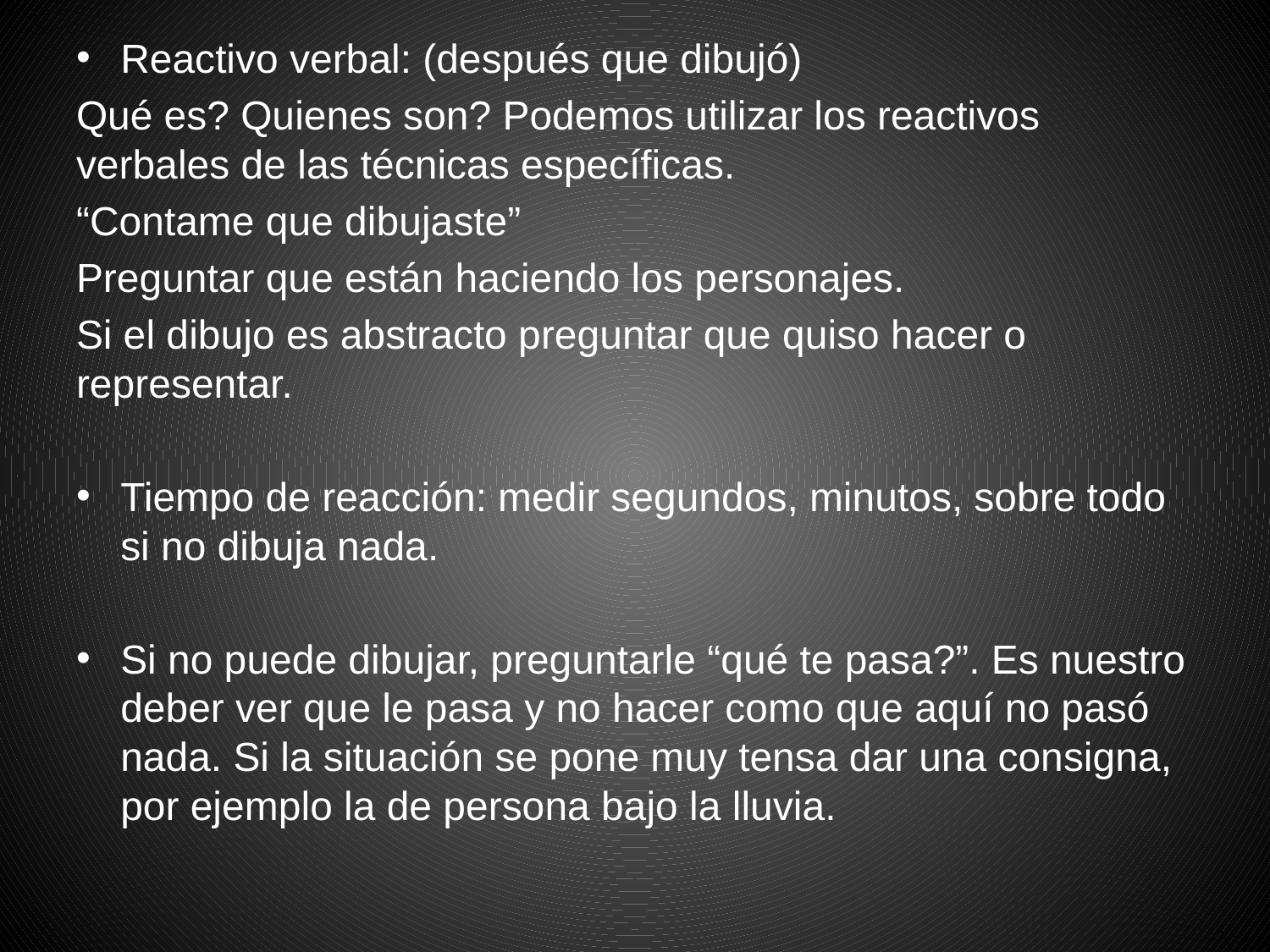

Reactivo verbal: (después que dibujó)
Qué es? Quienes son? Podemos utilizar los reactivos verbales de las técnicas específicas.
“Contame que dibujaste”
Preguntar que están haciendo los personajes.
Si el dibujo es abstracto preguntar que quiso hacer o representar.

Tiempo de reacción: medir segundos, minutos, sobre todo si no dibuja nada.

Si no puede dibujar, preguntarle “qué te pasa?”. Es nuestro deber ver que le pasa y no hacer como que aquí no pasó nada. Si la situación se pone muy tensa dar una consigna, por ejemplo la de persona bajo la lluvia.